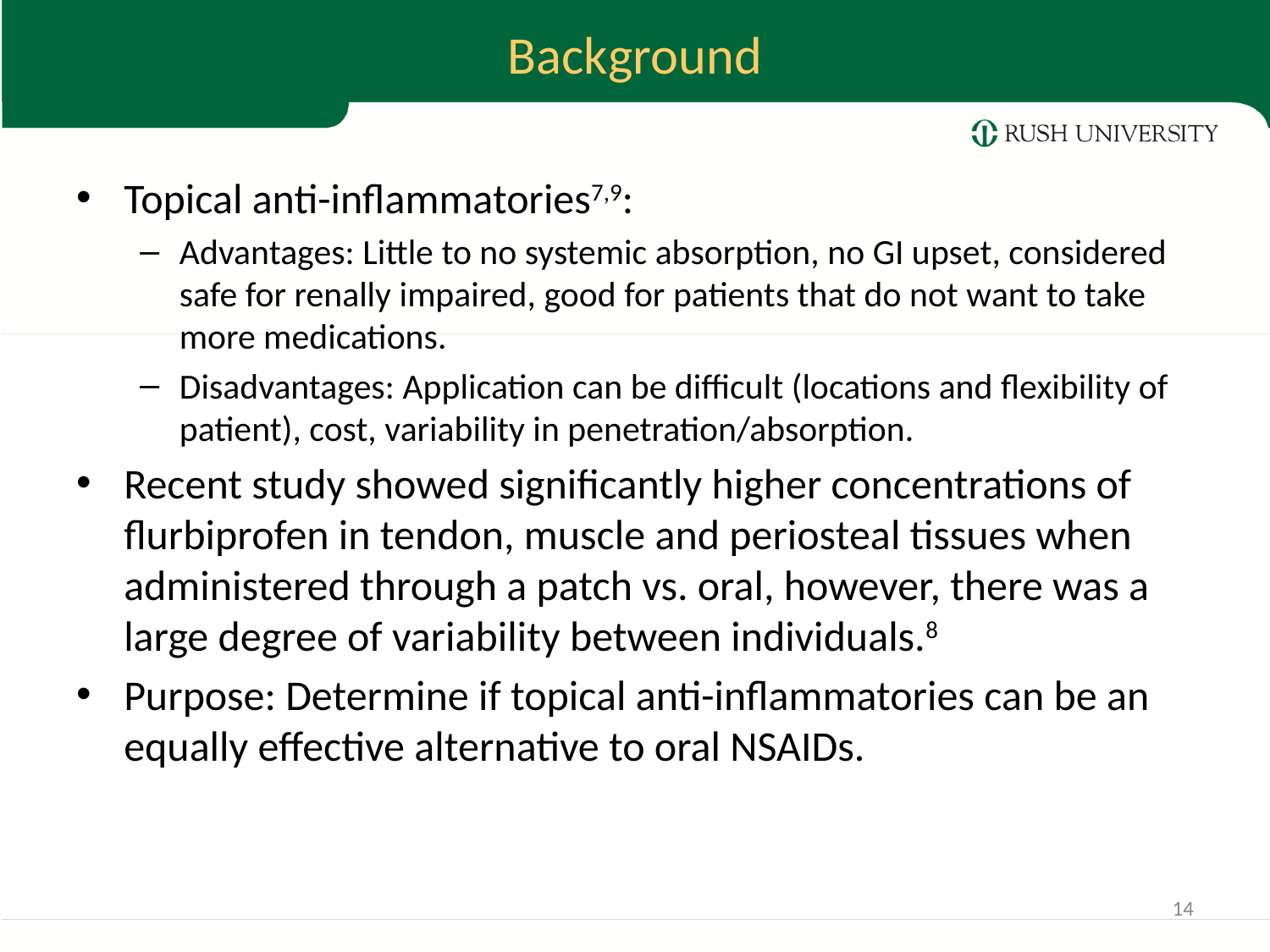

# Background
Topical anti-inflammatories7,9:
Advantages: Little to no systemic absorption, no GI upset, considered safe for renally impaired, good for patients that do not want to take more medications.
Disadvantages: Application can be difficult (locations and flexibility of patient), cost, variability in penetration/absorption.
Recent study showed significantly higher concentrations of flurbiprofen in tendon, muscle and periosteal tissues when administered through a patch vs. oral, however, there was a large degree of variability between individuals.8
Purpose: Determine if topical anti-inflammatories can be an equally effective alternative to oral NSAIDs.

14